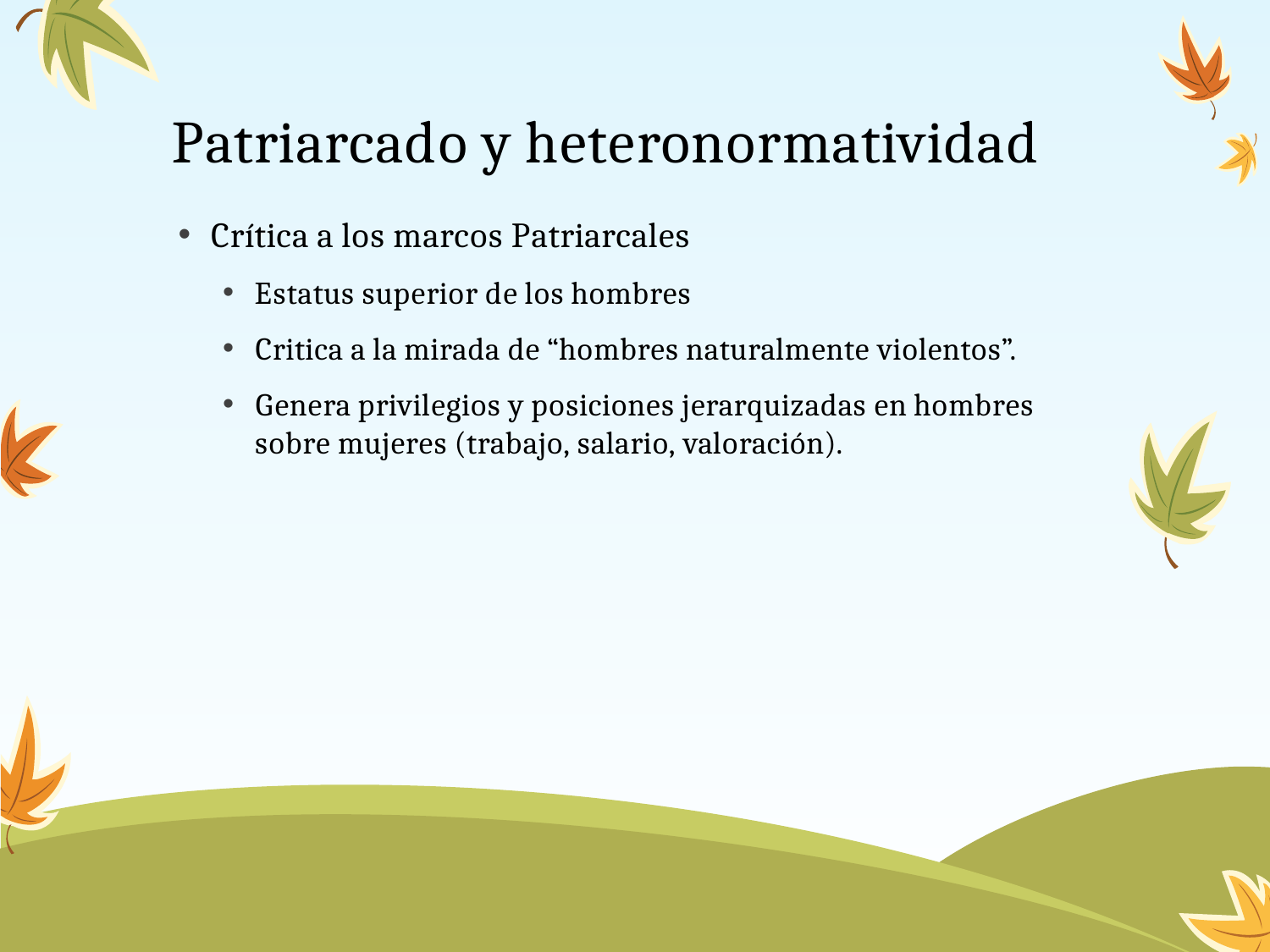

# Patriarcado y heteronormatividad
Crítica a los marcos Patriarcales
Estatus superior de los hombres
Critica a la mirada de “hombres naturalmente violentos”.
Genera privilegios y posiciones jerarquizadas en hombres sobre mujeres (trabajo, salario, valoración).